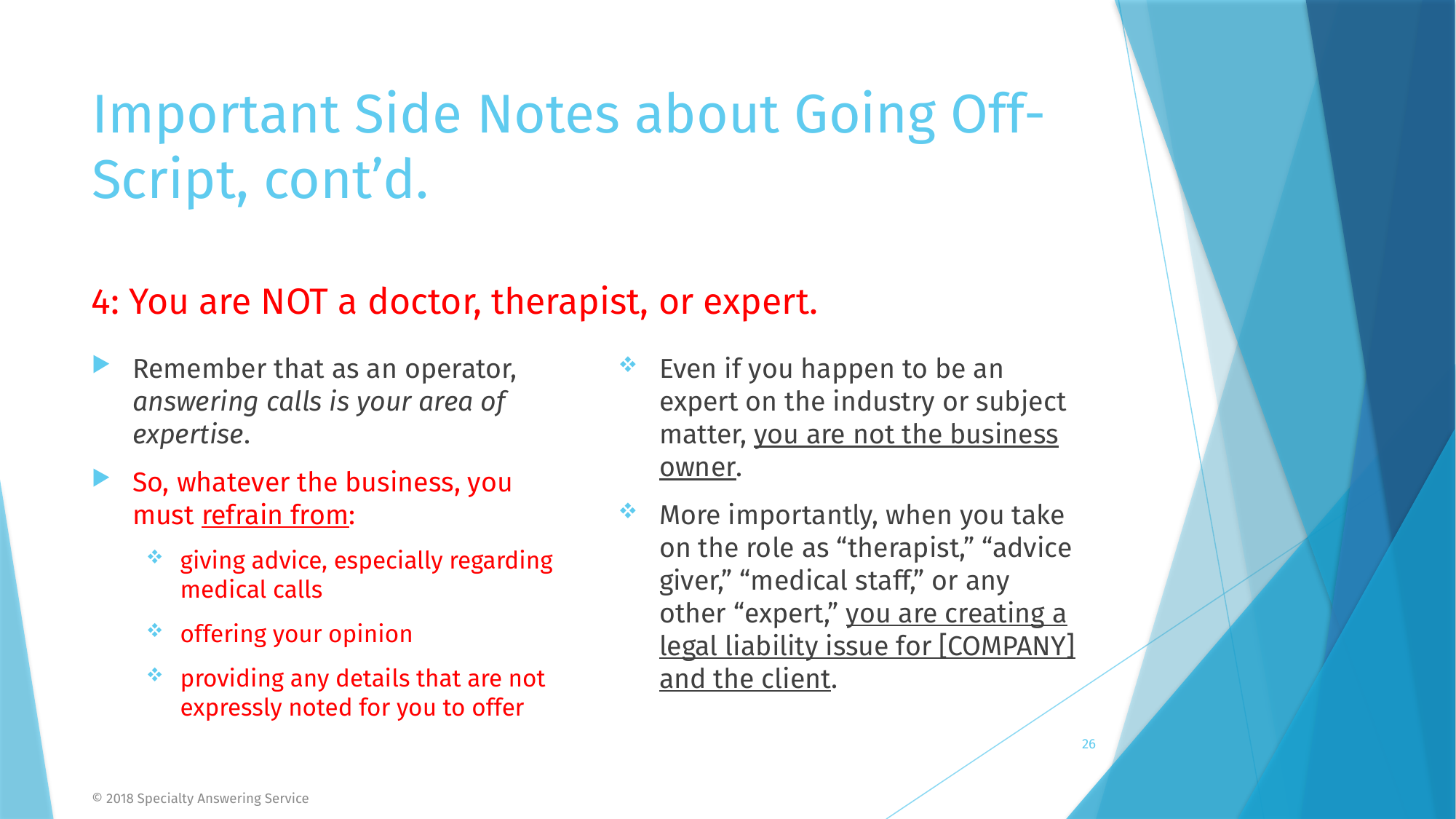

# Important Side Notes about Going Off-Script, cont’d.
4: You are NOT a doctor, therapist, or expert.
Remember that as an operator, answering calls is your area of expertise.
So, whatever the business, you must refrain from:
giving advice, especially regarding medical calls
offering your opinion
providing any details that are not expressly noted for you to offer
Even if you happen to be an expert on the industry or subject matter, you are not the business owner.
More importantly, when you take on the role as “therapist,” “advice giver,” “medical staff,” or any other “expert,” you are creating a legal liability issue for [COMPANY] and the client.
26
© 2018 Specialty Answering Service